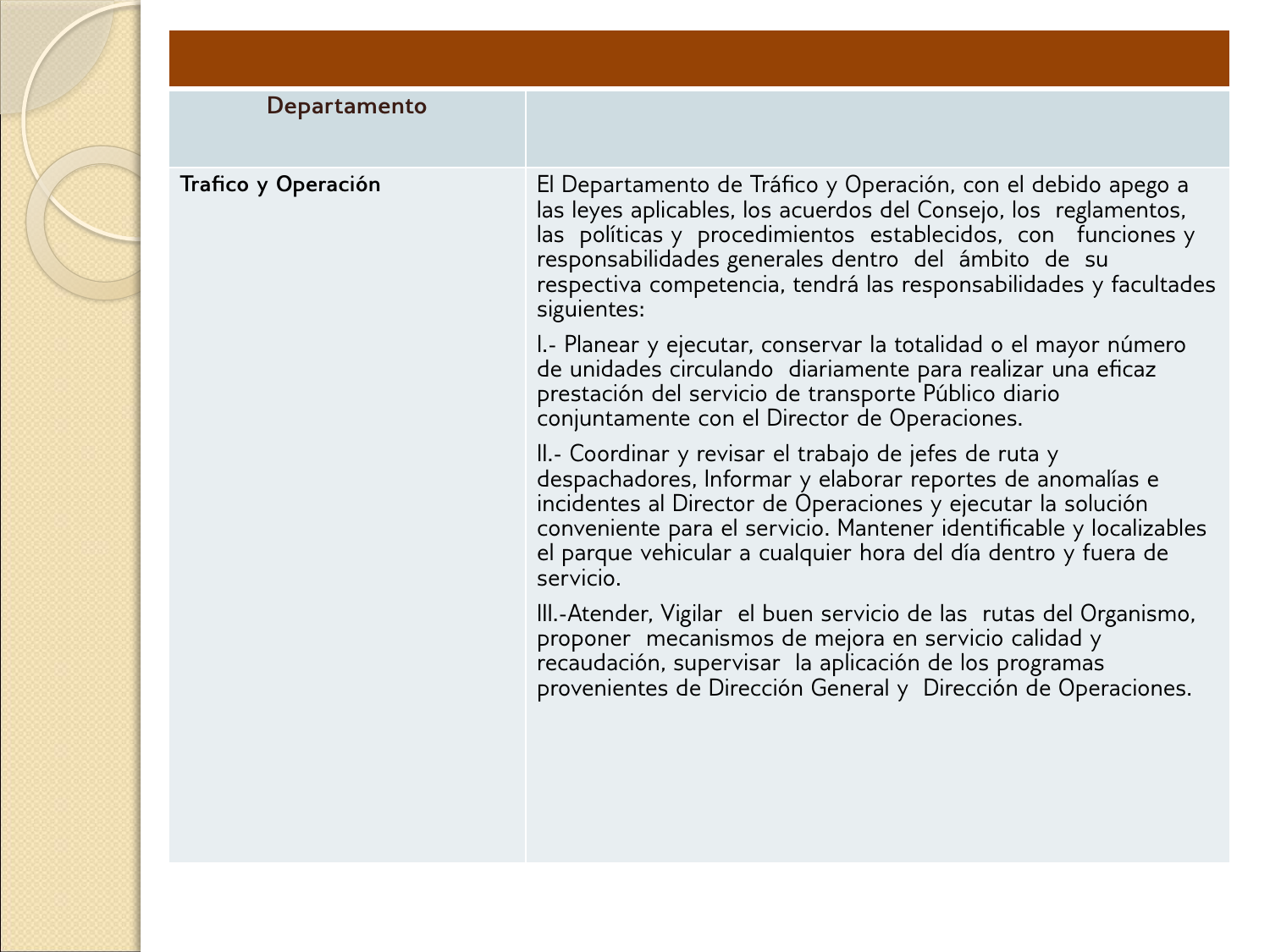

|  |  |
| --- | --- |
| Departamento |  |
| Trafico y Operación | El Departamento de Tráfico y Operación, con el debido apego a las leyes aplicables, los acuerdos del Consejo, los reglamentos, las políticas y procedimientos establecidos, con funciones y responsabilidades generales dentro del ámbito de su respectiva competencia, tendrá las responsabilidades y facultades siguientes: I.- Planear y ejecutar, conservar la totalidad o el mayor número de unidades circulando diariamente para realizar una eficaz prestación del servicio de transporte Público diario conjuntamente con el Director de Operaciones. II.- Coordinar y revisar el trabajo de jefes de ruta y despachadores, Informar y elaborar reportes de anomalías e incidentes al Director de Operaciones y ejecutar la solución conveniente para el servicio. Mantener identificable y localizables el parque vehicular a cualquier hora del día dentro y fuera de servicio. III.-Atender, Vigilar el buen servicio de las rutas del Organismo, proponer mecanismos de mejora en servicio calidad y recaudación, supervisar la aplicación de los programas provenientes de Dirección General y Dirección de Operaciones. |